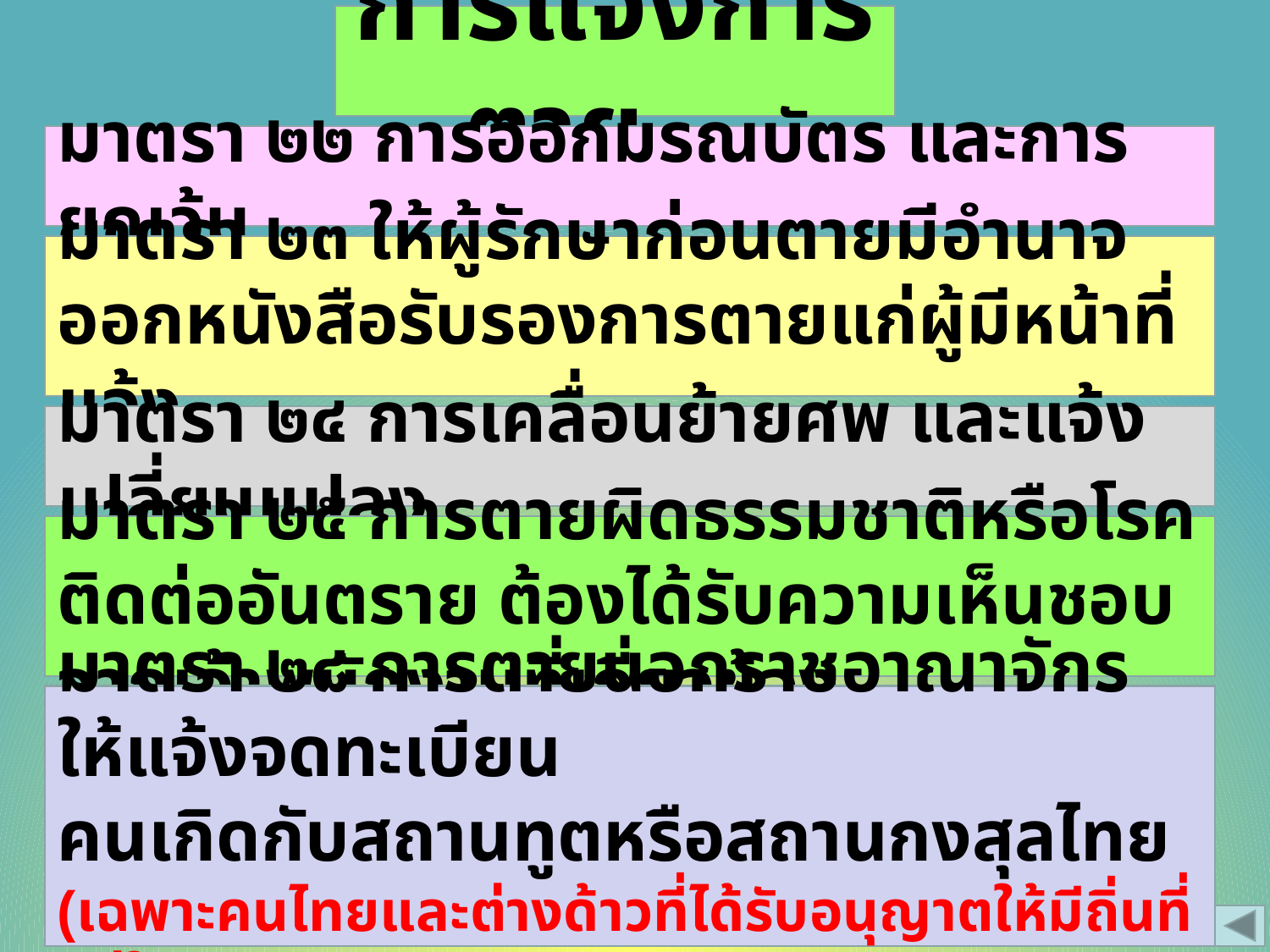

การแจ้งการตาย (ต่อ)
มาตรา ๒๒ การออกมรณบัตร และการยกเว้น
มาตรา ๒๓ ให้ผู้รักษาก่อนตายมีอำนาจออกหนังสือรับรองการตายแก่ผู้มีหน้าที่แจ้ง
มาตรา ๒๔ การเคลื่อนย้ายศพ และแจ้งเปลี่ยนแปลง
มาตรา ๒๕ การตายผิดธรรมชาติหรือโรคติดต่ออันตราย ต้องได้รับความเห็นชอบจากเจ้าพนักงานที่เกี่ยวข้อง
มาตรา ๒๘ การตายนอกราชอาณาจักร ให้แจ้งจดทะเบียน
คนเกิดกับสถานทูตหรือสถานกงสุลไทย
(เฉพาะคนไทยและต่างด้าวที่ได้รับอนุญาตให้มีถิ่นที่อยู่ในราชอาณาจักร)